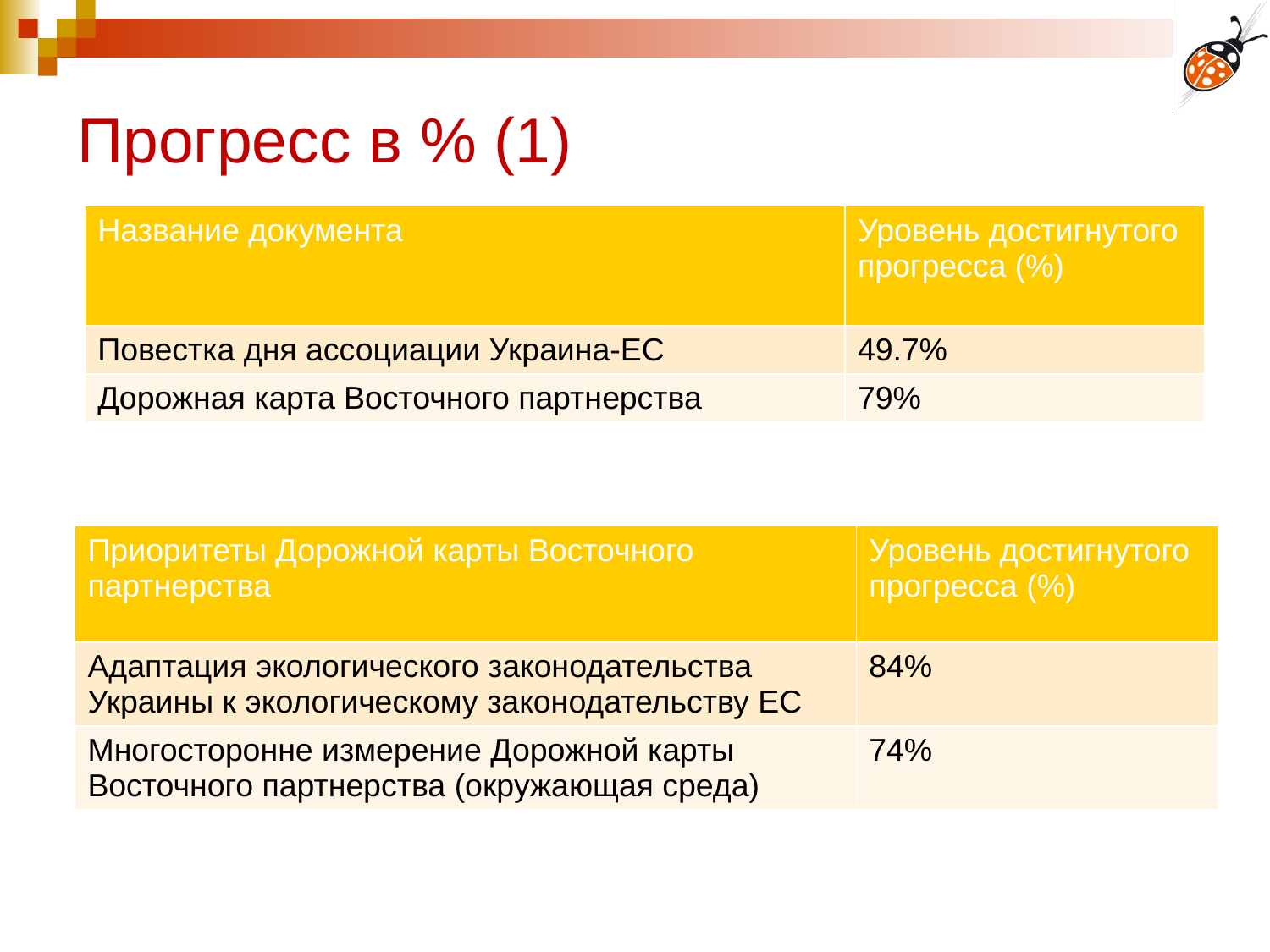

# Прогресс в % (1)
| Название документа | Уровень достигнутого прогресса (%) |
| --- | --- |
| Повестка дня ассоциации Украина-ЕС | 49.7% |
| Дорожная карта Восточного партнерства | 79% |
| Приоритеты Дорожной карты Восточного партнерства | Уровень достигнутого прогресса (%) |
| --- | --- |
| Адаптация экологического законодательства Украины к экологическому законодательству ЕС | 84% |
| Многосторонне измерение Дорожной карты Восточного партнерства (окружающая среда) | 74% |